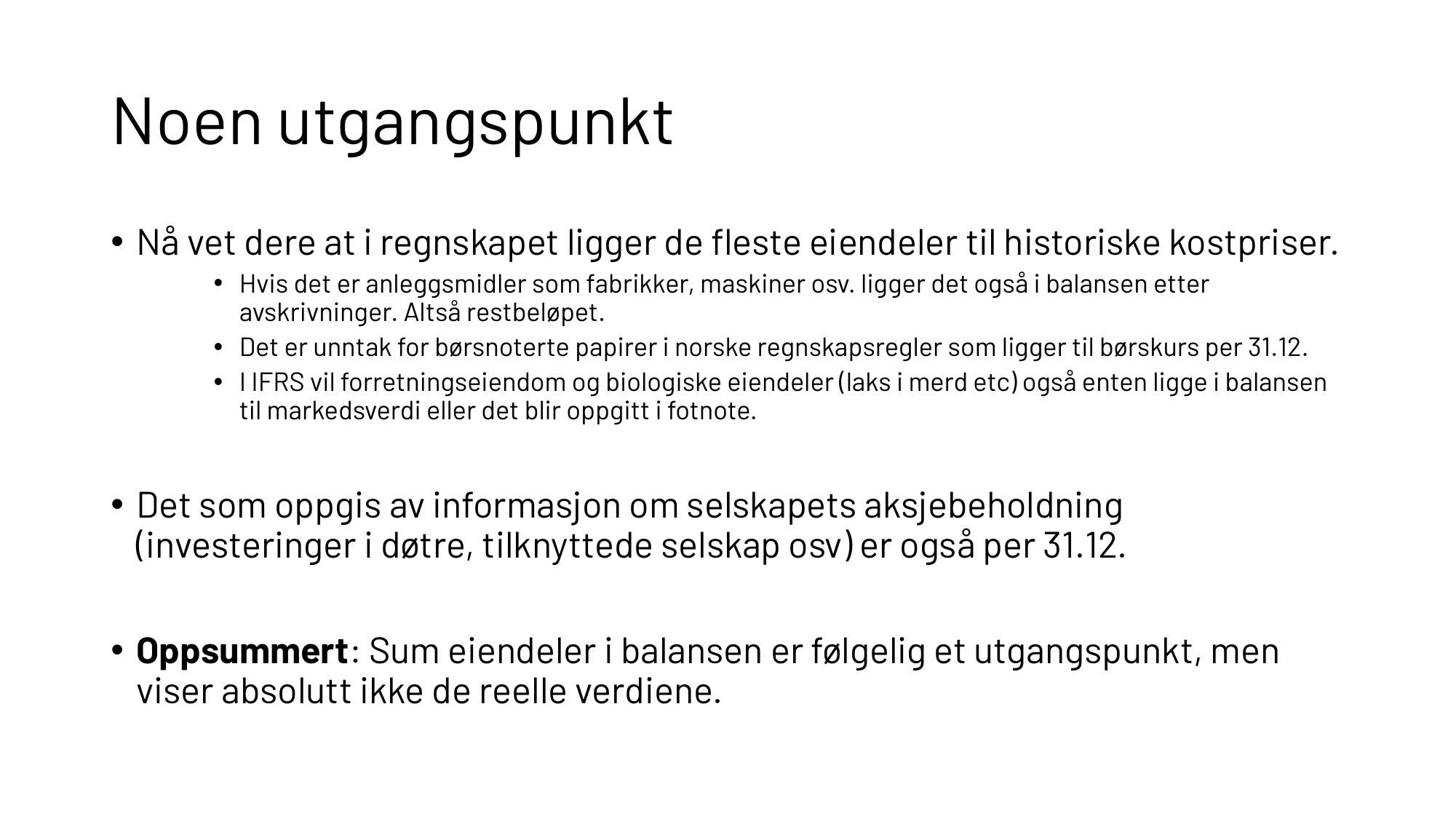

# Noen utgangspunkt
Nå vet dere at i regnskapet ligger de fleste eiendeler til historiske kostpriser.
Hvis det er anleggsmidler som fabrikker, maskiner osv. ligger det også i balansen etter avskrivninger. Altså restbeløpet.
Det er unntak for børsnoterte papirer i norske regnskapsregler som ligger til børskurs per 31.12.
I IFRS vil forretningseiendom og biologiske eiendeler (laks i merd etc) også enten ligge i balansen til markedsverdi eller det blir oppgitt i fotnote.

Det som oppgis av informasjon om selskapets aksjebeholdning (investeringer i døtre, tilknyttede selskap osv) er også per 31.12.

Oppsummert: Sum eiendeler i balansen er følgelig et utgangspunkt, men viser absolutt ikke de reelle verdiene.